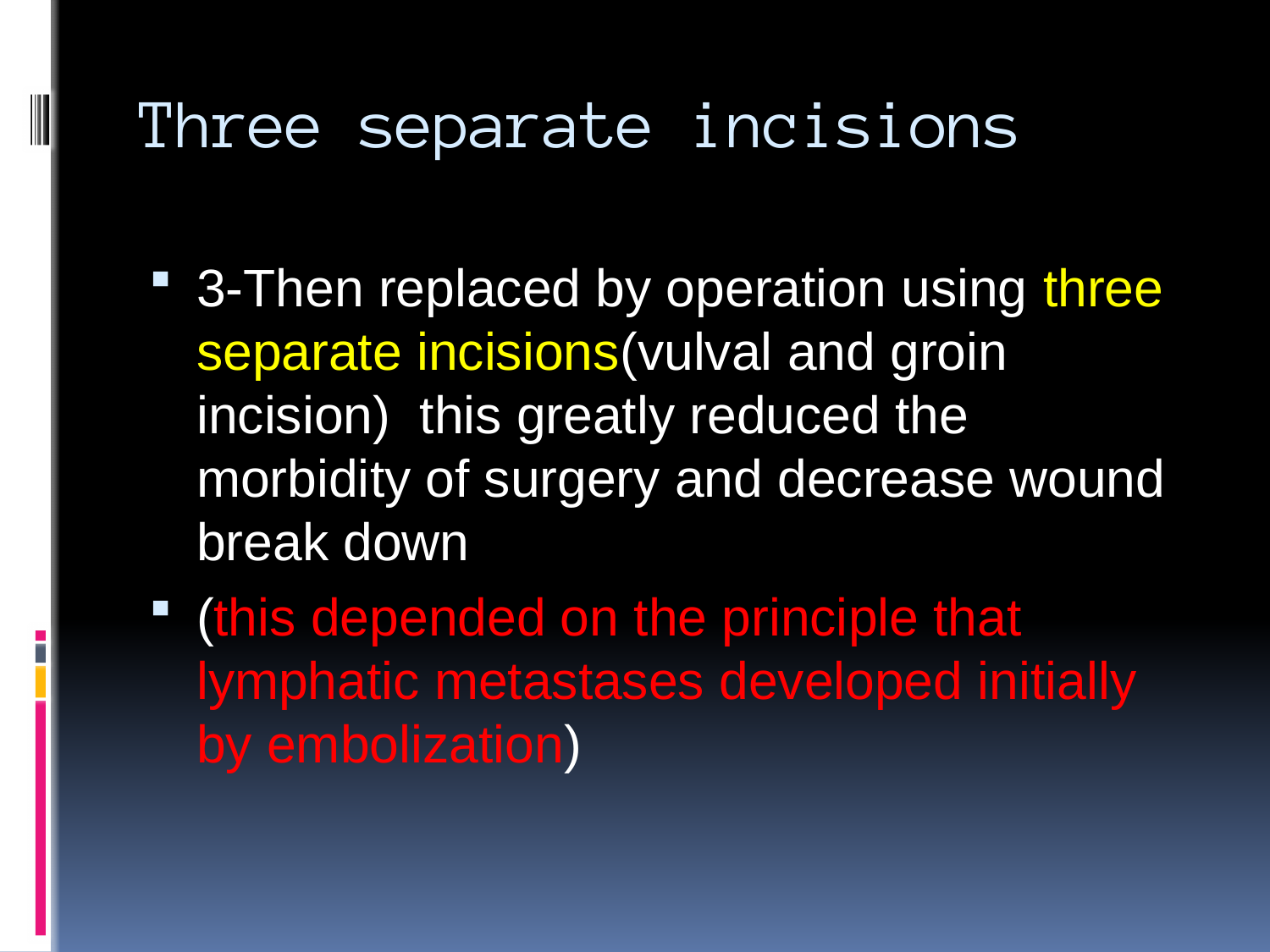

# Three separate incisions
3-Then replaced by operation using three separate incisions(vulval and groin incision)  this greatly reduced the morbidity of surgery and decrease wound break down
(this depended on the principle that lymphatic metastases developed initially by embolization)